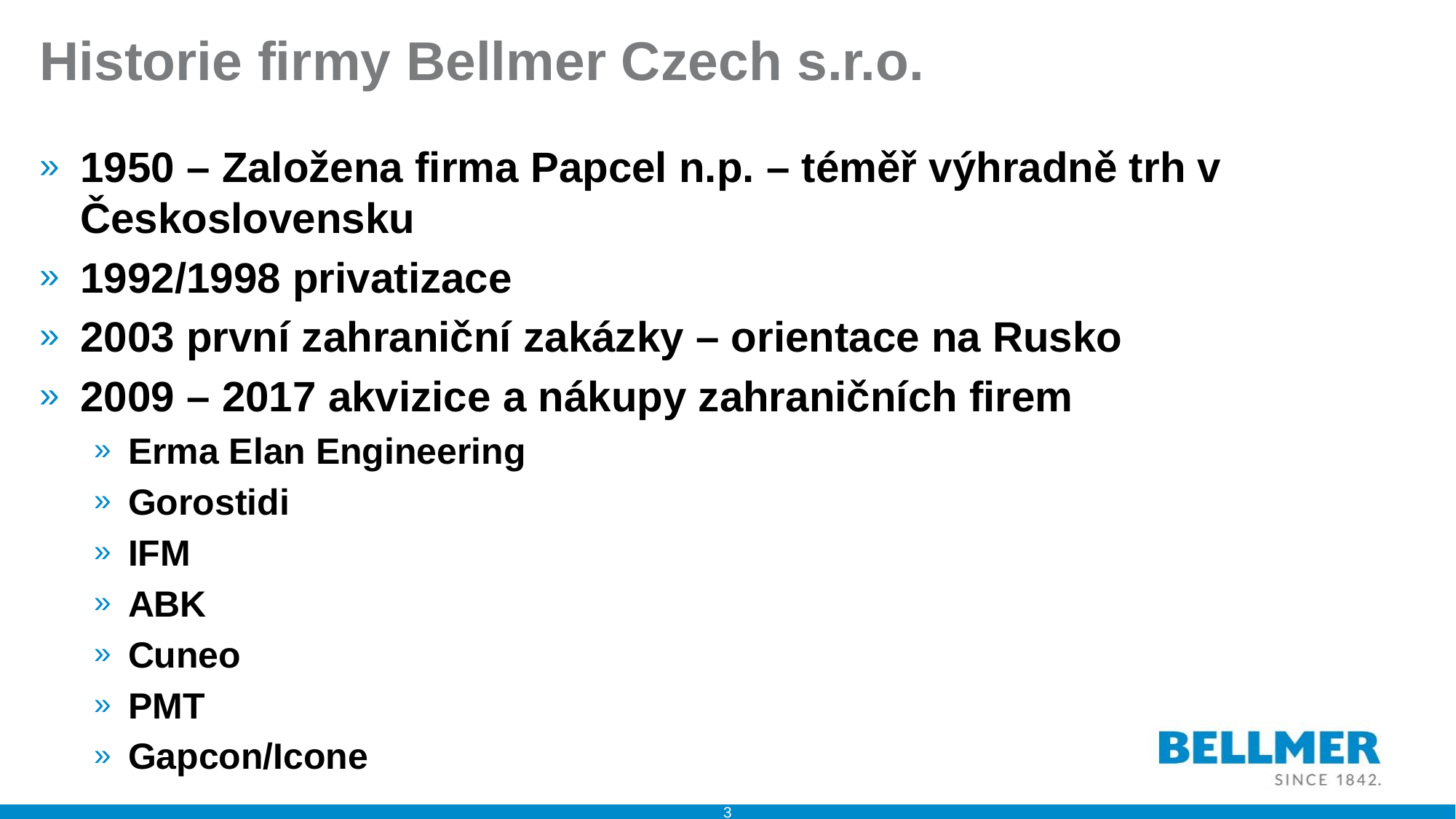

# Historie firmy Bellmer Czech s.r.o.
1950 – Založena firma Papcel n.p. – téměř výhradně trh v Československu
1992/1998 privatizace
2003 první zahraniční zakázky – orientace na Rusko
2009 – 2017 akvizice a nákupy zahraničních firem
Erma Elan Engineering
Gorostidi
IFM
ABK
Cuneo
PMT
Gapcon/Icone
3